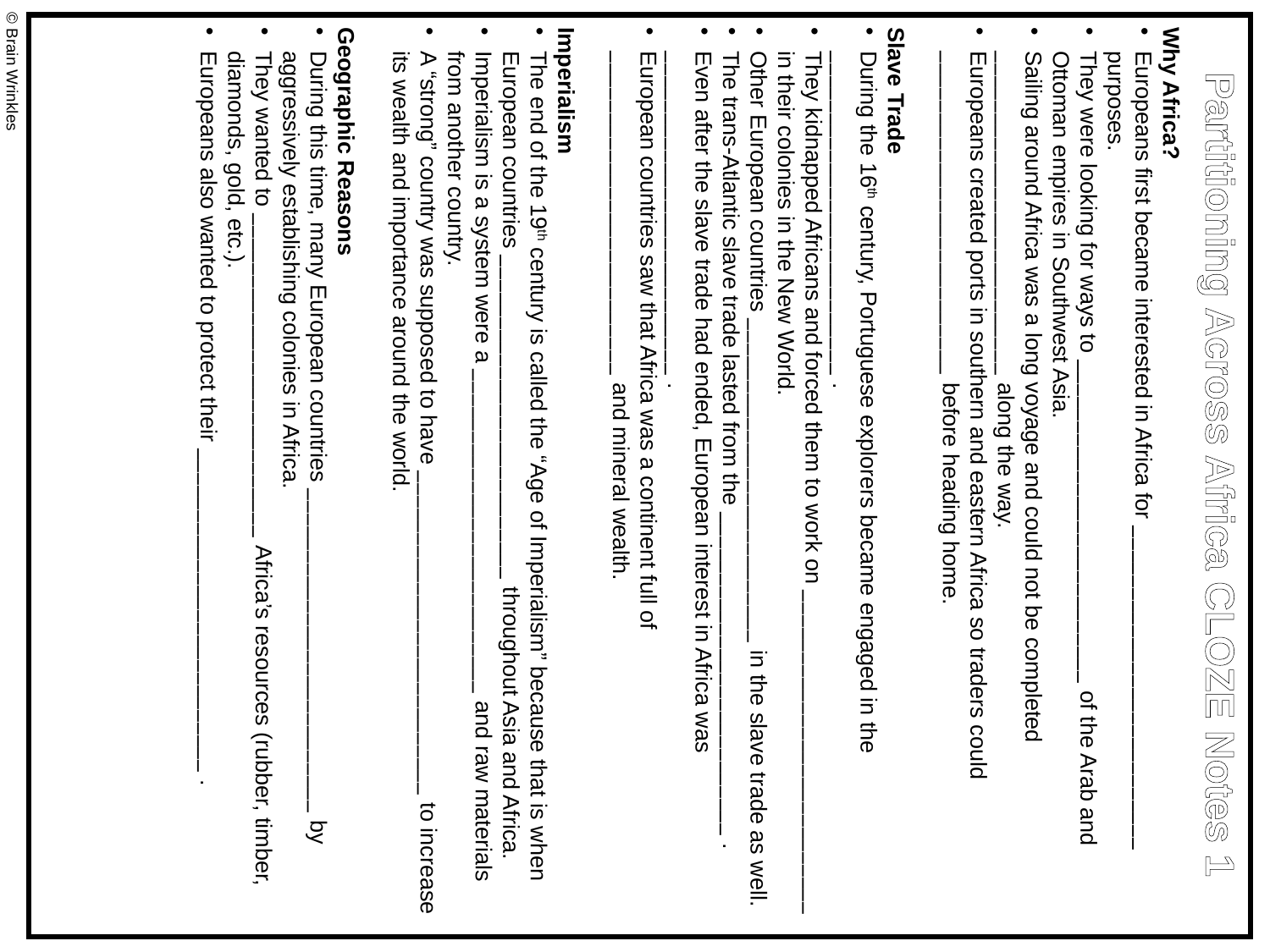

Why Africa?
Europeans first became interested in Africa for __________________________ purposes.
They were looking for ways to __________________________ of the Arab and Ottoman empires in Southwest Asia.
Sailing around Africa was a long voyage and could not be completed __________________________ along the way.
Europeans created ports in southern and eastern Africa so traders could __________________________ before heading home.

Slave Trade
During the 16th century, Portuguese explorers became engaged in the __________________________ .
They kidnapped Africans and forced them to work on __________________________ in their colonies in the New World.
Other European countries __________________________ in the slave trade as well.
The trans-Atlantic slave trade lasted from the __________________________ .
Even after the slave trade had ended, European interest in Africa was __________________________ .
European countries saw that Africa was a continent full of __________________________ and mineral wealth.

Imperialism
The end of the 19th century is called the “Age of Imperialism” because that is when European countries __________________________ throughout Asia and Africa.
Imperialism is a system were a __________________________ and raw materials from another country.
A “strong” country was supposed to have __________________________ to increase its wealth and importance around the world.

Geographic Reasons
During this time, many European countries __________________________ by aggressively establishing colonies in Africa.
They wanted to __________________________ Africa’s resources (rubber, timber, diamonds, gold, etc.).
Europeans also wanted to protect their __________________________ .

© Brain Wrinkles
Partitioning Across Africa CLOZE Notes 1